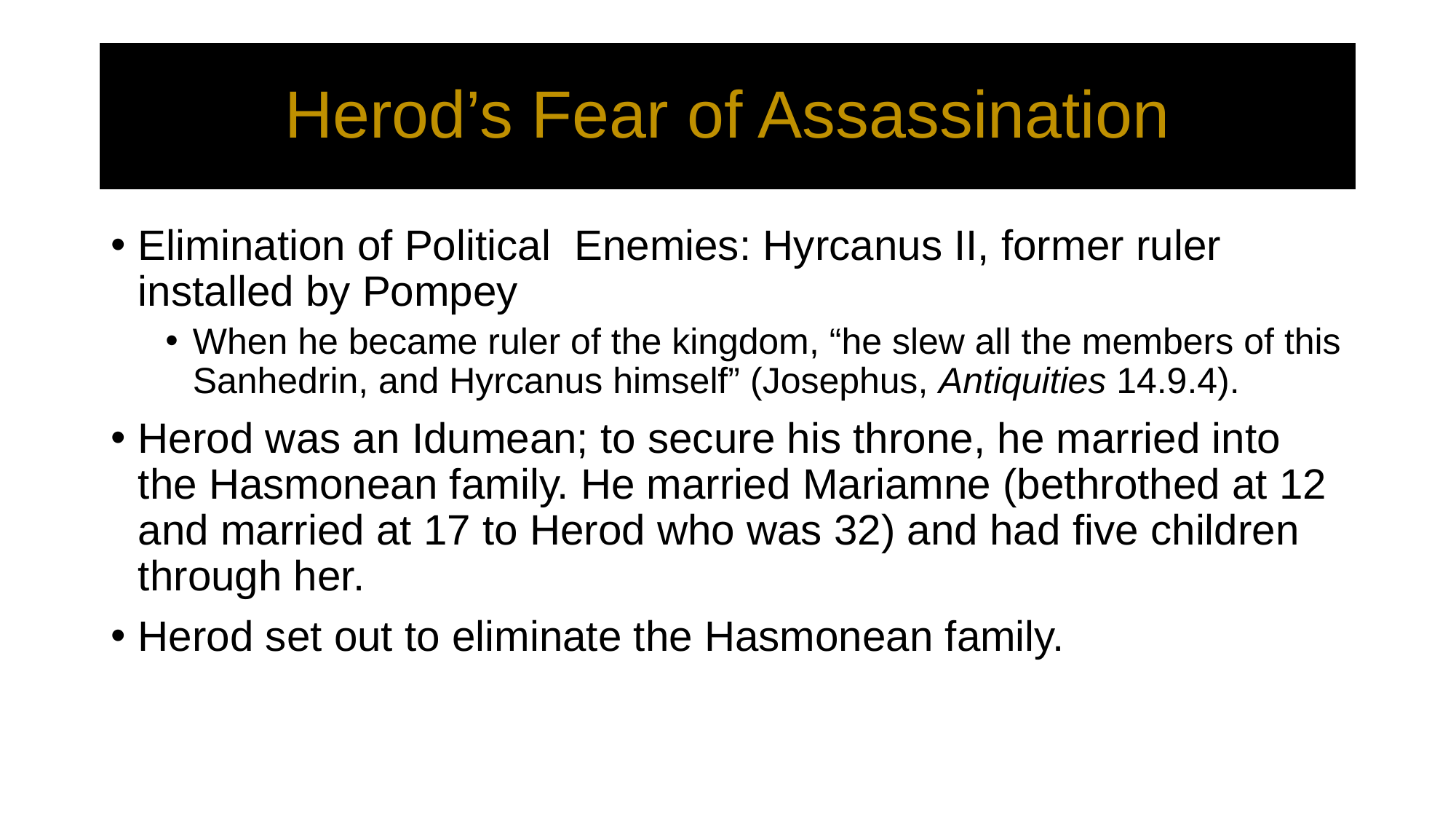

# Herod’s Fear of Assassination
Elimination of Political  Enemies: Hyrcanus II, former ruler installed by Pompey
When he became ruler of the kingdom, “he slew all the members of this Sanhedrin, and Hyrcanus himself” (Josephus, Antiquities 14.9.4).
Herod was an Idumean; to secure his throne, he married into the Hasmonean family. He married Mariamne (bethrothed at 12 and married at 17 to Herod who was 32) and had five children through her.
Herod set out to eliminate the Hasmonean family.